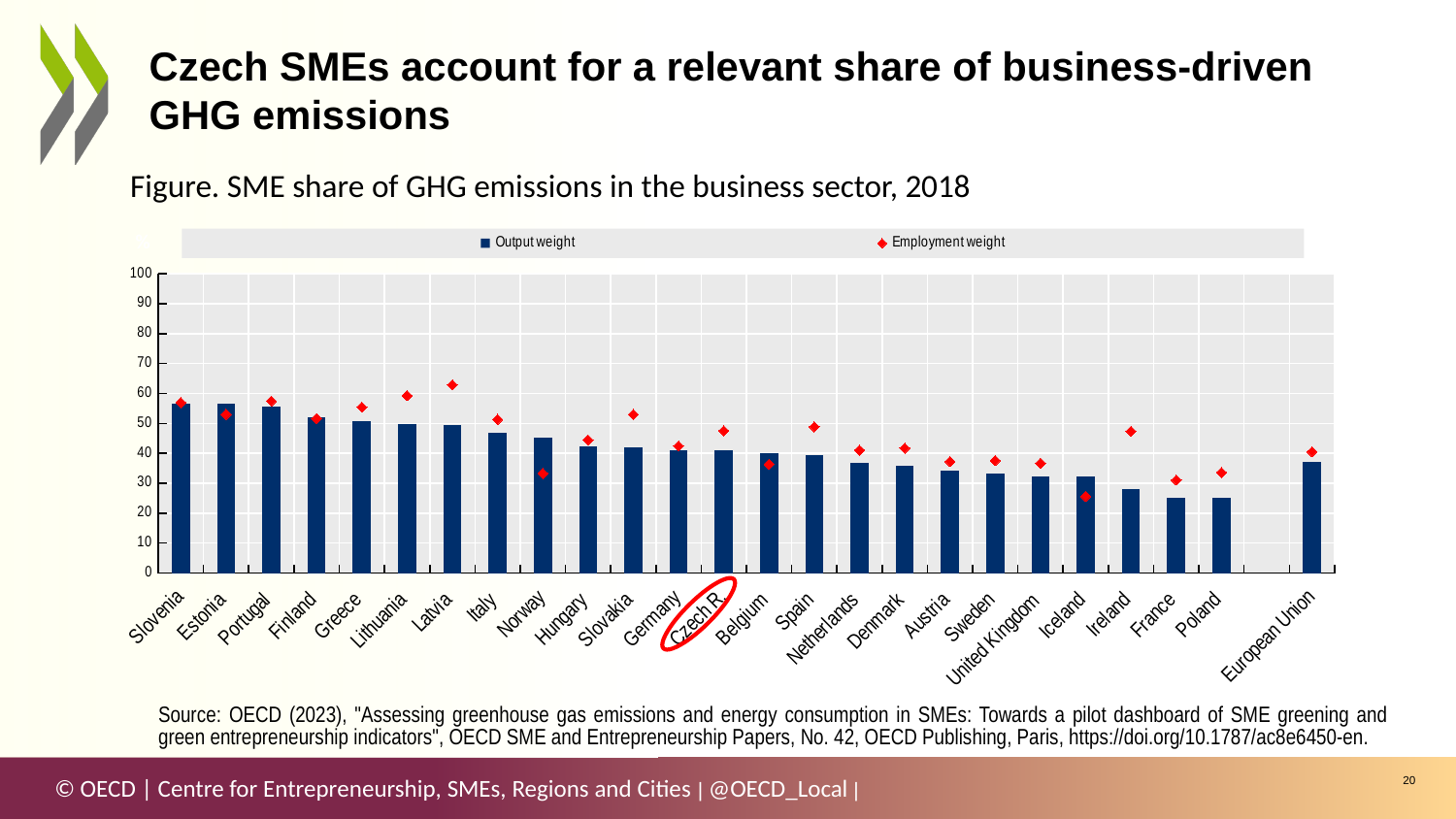

# Czech SMEs account for a relevant share of business-driven GHG emissions
Figure. SME share of GHG emissions in the business sector, 2018

### Chart

| Category | Output weight | Employment weight |
|---|---|---|
| Slovenia | 56.67449467159299 | 56.96 |
| Estonia  | 56.44776768669819 | 53.03 |
| Portugal  | 55.64988534460317 | 57.46 |
| Finland  | 51.928836718783025 | 51.67 |
| Greece  | 50.884767610039916 | 55.46 |
| Lithuania  | 49.826748697813386 | 59.27 |
| Latvia  | 49.62493130610628 | 62.89 |
| Italy  | 46.77774635350962 | 51.349999999999994 |
| Norway | 45.31418217297292 | 33.29 |
| Hungary  | 42.19189349360961 | 44.51 |
| Slovakia  | 42.03672013068838 | 52.99 |
| Germany | 41.135522754293476 | 42.47 |
| Czech R. | 40.87976798176262 | 47.54 |
| Belgium  | 40.03798359326503 | 36.38 |
| Spain  | 39.3950519880276 | 48.88 |
| Netherlands  | 36.97388248269297 | 41.06 |
| Denmark  | 35.805880265753494 | 41.74 |
| Austria  | 34.317676569179525 | 37.24 |
| Sweden  | 33.35102480902374 | 37.580000000000005 |
| United Kingdom  | 32.28827317437857 | 36.69 |
| Iceland  | 32.16912700774401 | 25.650000000000002 |
| Ireland  | 27.976152988545085 | 47.370000000000005 |
| France  | 25.24295397186443 | 31.1 |
| Poland  | 25.07627457902986 | 33.58 |
|  | None | None |
| European Union | 37.2282245593261 | 40.52 |
Source: OECD (2023), "Assessing greenhouse gas emissions and energy consumption in SMEs: Towards a pilot dashboard of SME greening and green entrepreneurship indicators", OECD SME and Entrepreneurship Papers, No. 42, OECD Publishing, Paris, https://doi.org/10.1787/ac8e6450-en.

20